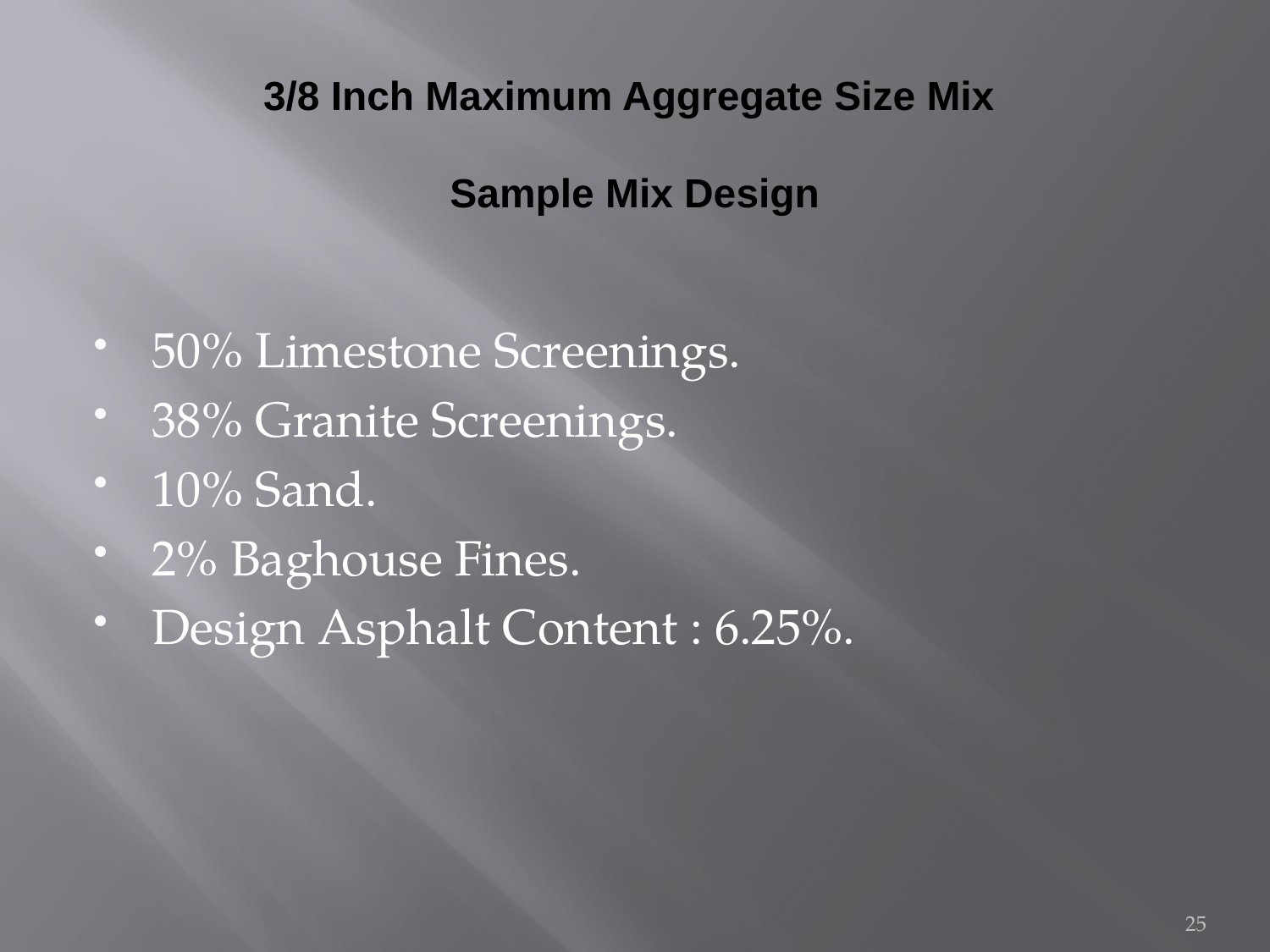

# 3/8 Inch Maximum Aggregate Size Mix Sample Mix Design

50% Limestone Screenings.
38% Granite Screenings.
10% Sand.
2% Baghouse Fines.
Design Asphalt Content : 6.25%.
25